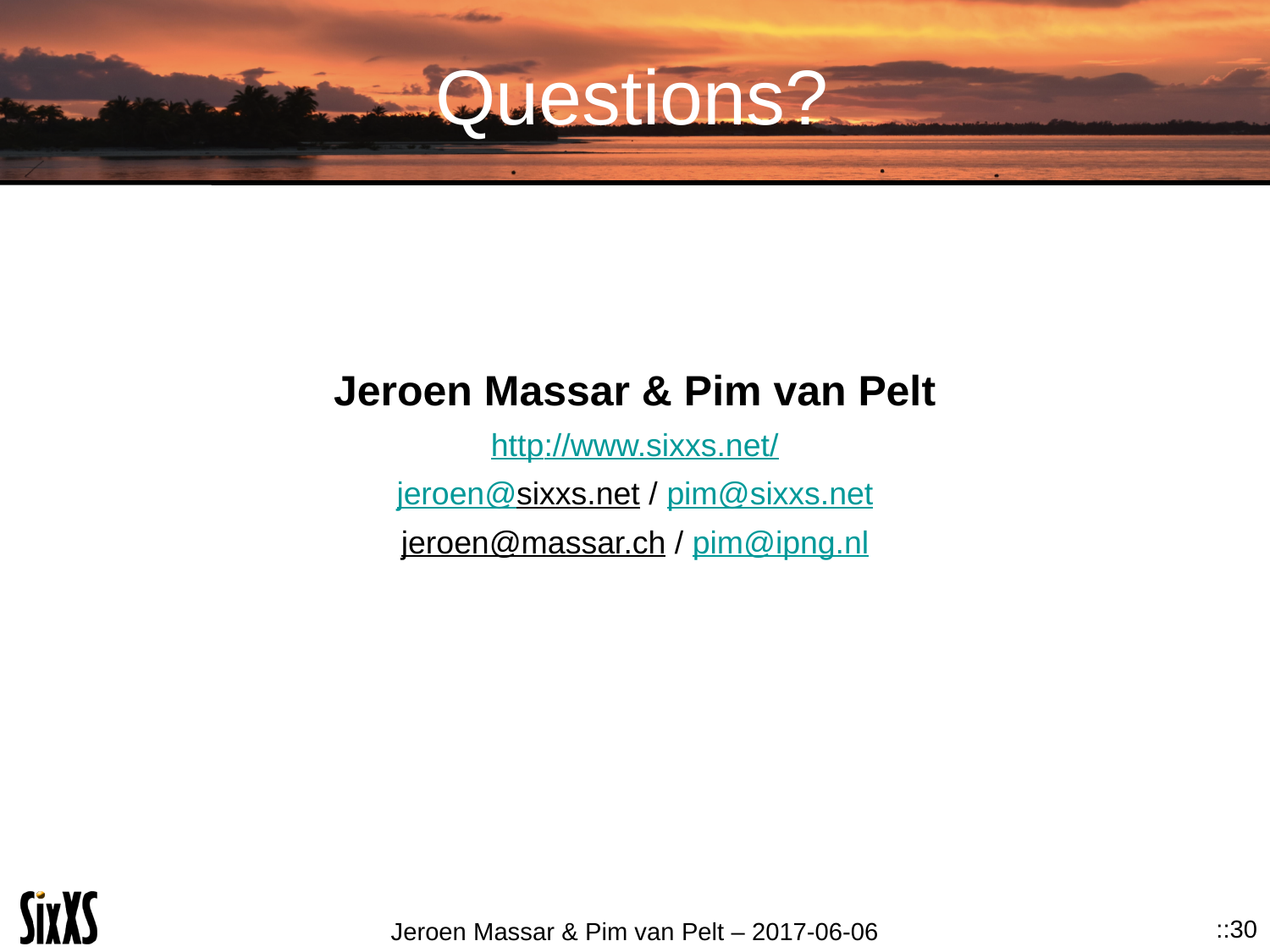

# Questions?

Jeroen Massar & Pim van Pelt
http://www.sixxs.net/
jeroen@sixxs.net / pim@sixxs.net
jeroen@massar.ch / pim@ipng.nl